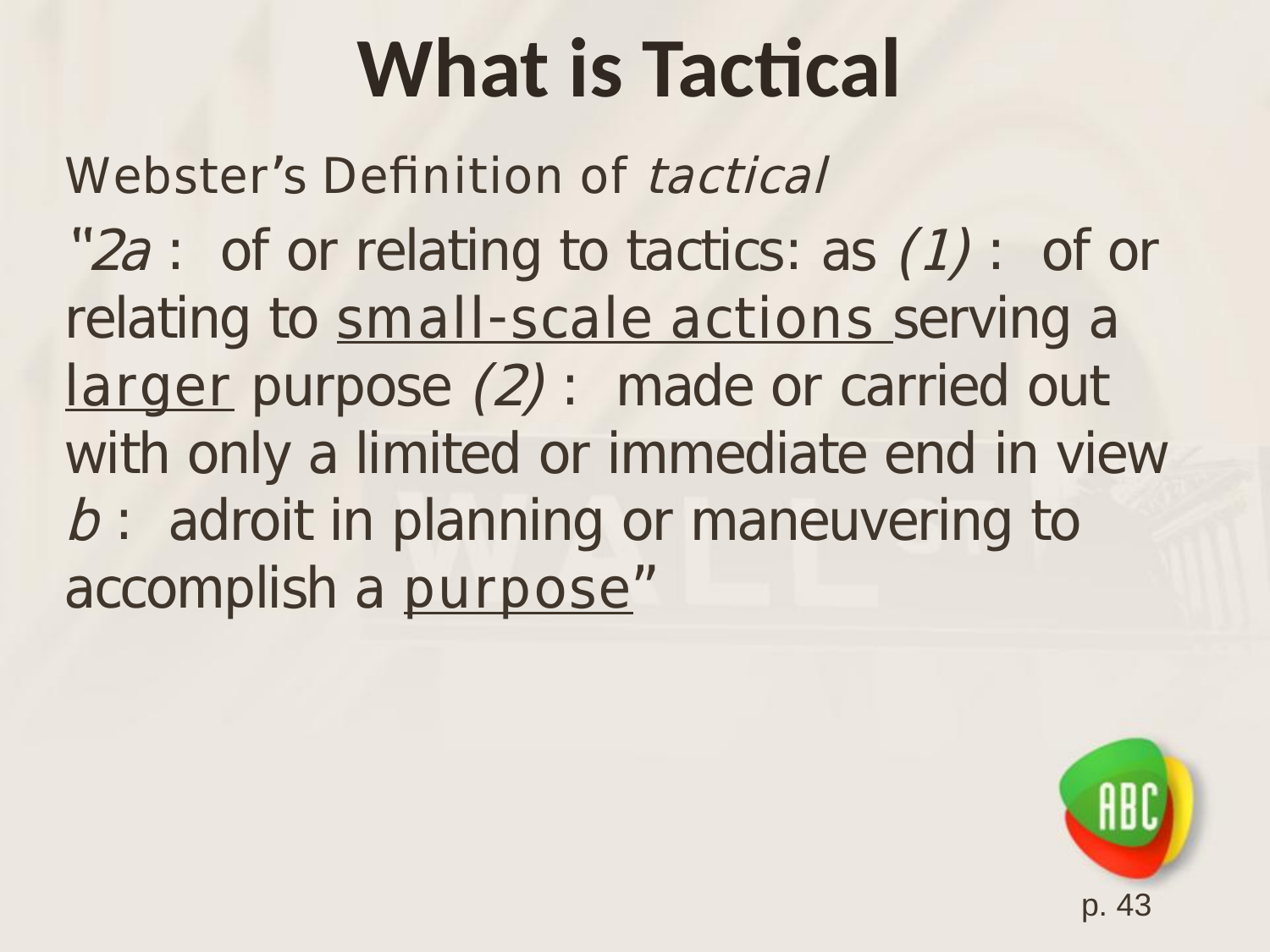

# What is Tactical
Webster’s Definition of tactical
“2a :  of or relating to tactics: as (1) :  of or relating to small-scale actions serving a larger purpose (2) :  made or carried out with only a limited or immediate end in view b :  adroit in planning or maneuvering to accomplish a purpose”
p. 43